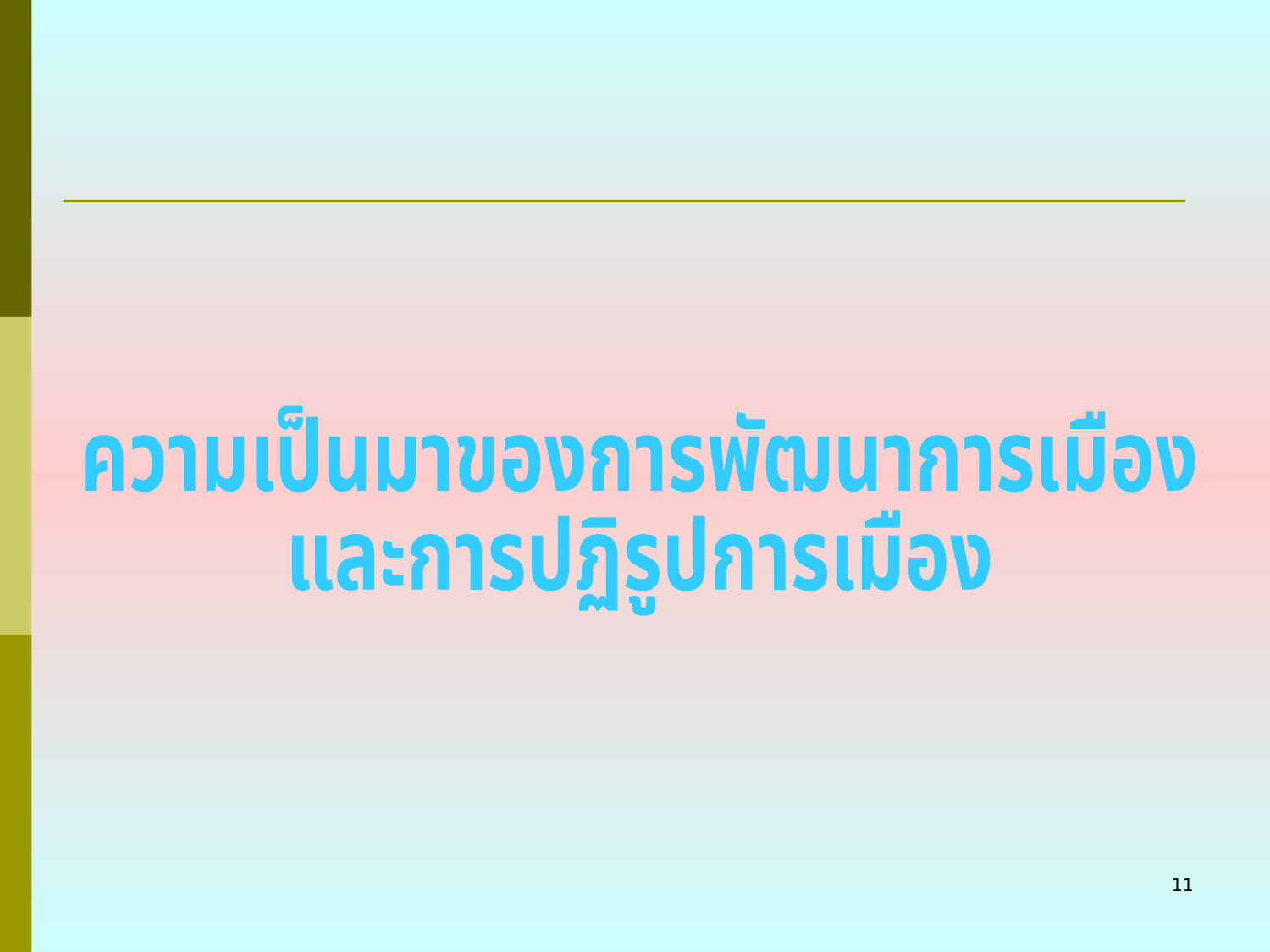

ความเป็นมาของการพัฒนาการเมือง
และการปฏิรูปการเมือง
11